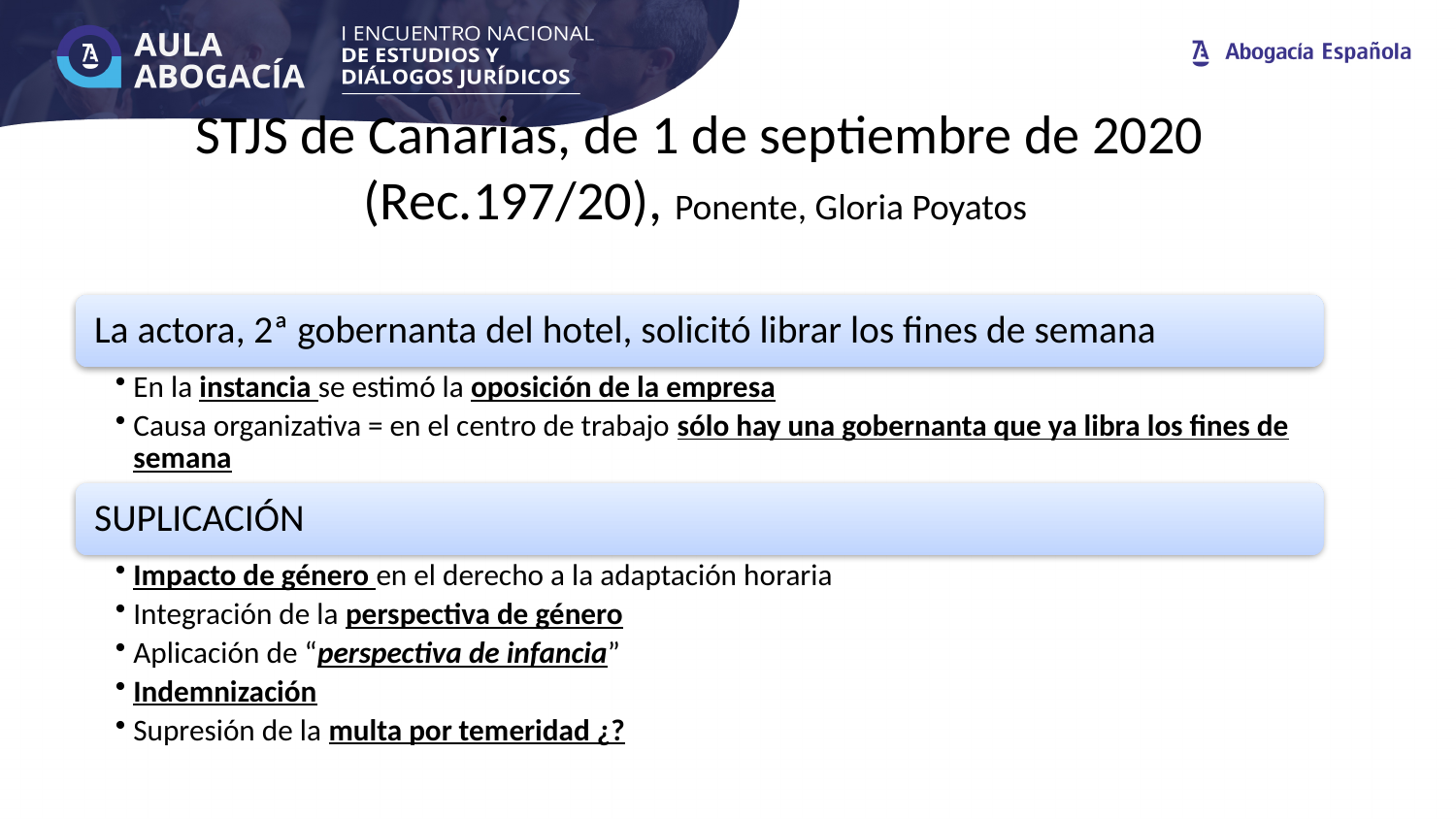

# STJS de Canarias, de 1 de septiembre de 2020 (Rec.197/20), Ponente, Gloria Poyatos
La actora, 2ª gobernanta del hotel, solicitó librar los fines de semana
En la instancia se estimó la oposición de la empresa
Causa organizativa = en el centro de trabajo sólo hay una gobernanta que ya libra los fines de semana
SUPLICACIÓN
Impacto de género en el derecho a la adaptación horaria
Integración de la perspectiva de género
Aplicación de “perspectiva de infancia”
Indemnización
Supresión de la multa por temeridad ¿?